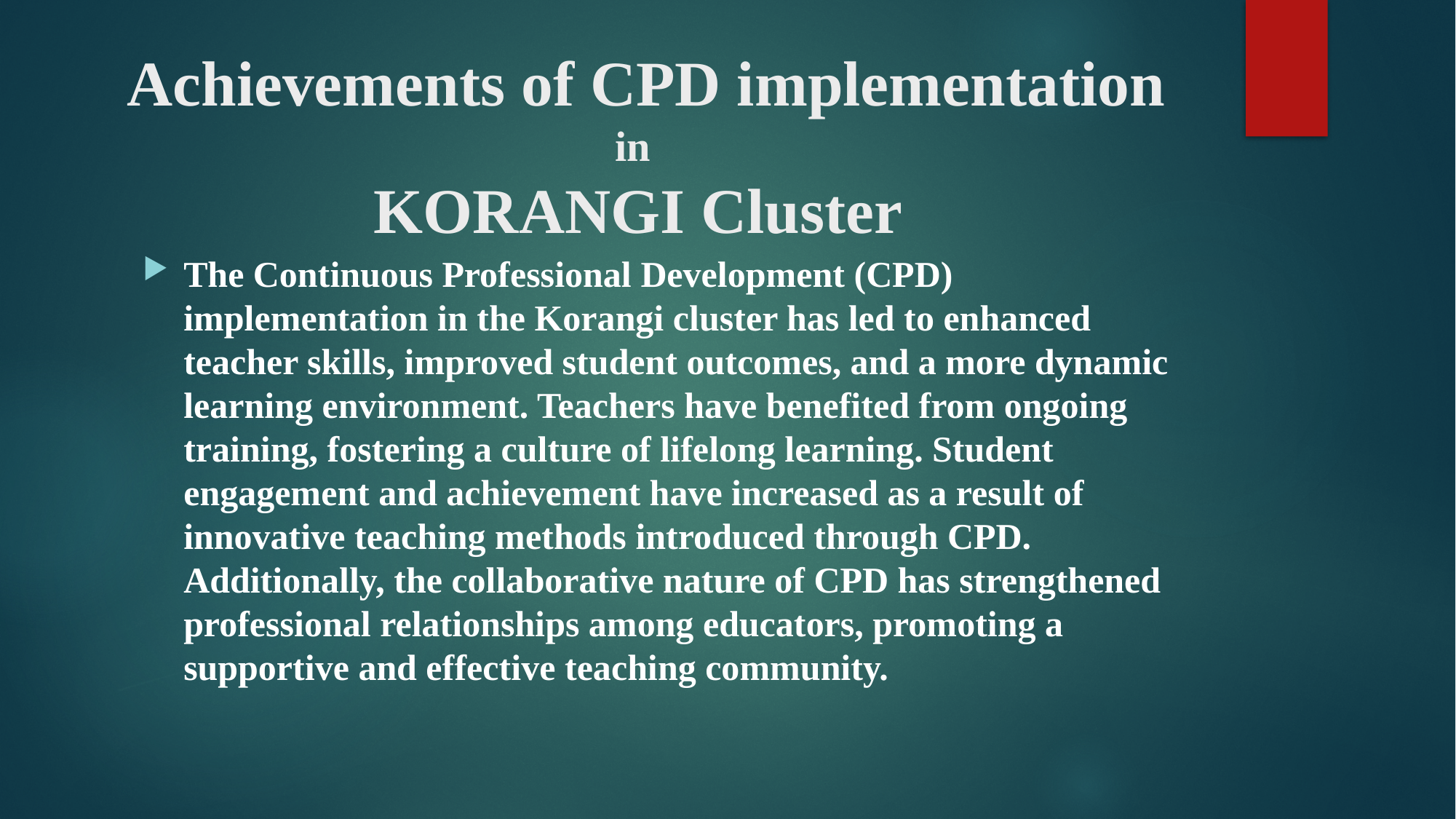

# Achievements of CPD implementation in KORANGI Cluster
The Continuous Professional Development (CPD) implementation in the Korangi cluster has led to enhanced teacher skills, improved student outcomes, and a more dynamic learning environment. Teachers have benefited from ongoing training, fostering a culture of lifelong learning. Student engagement and achievement have increased as a result of innovative teaching methods introduced through CPD. Additionally, the collaborative nature of CPD has strengthened professional relationships among educators, promoting a supportive and effective teaching community.